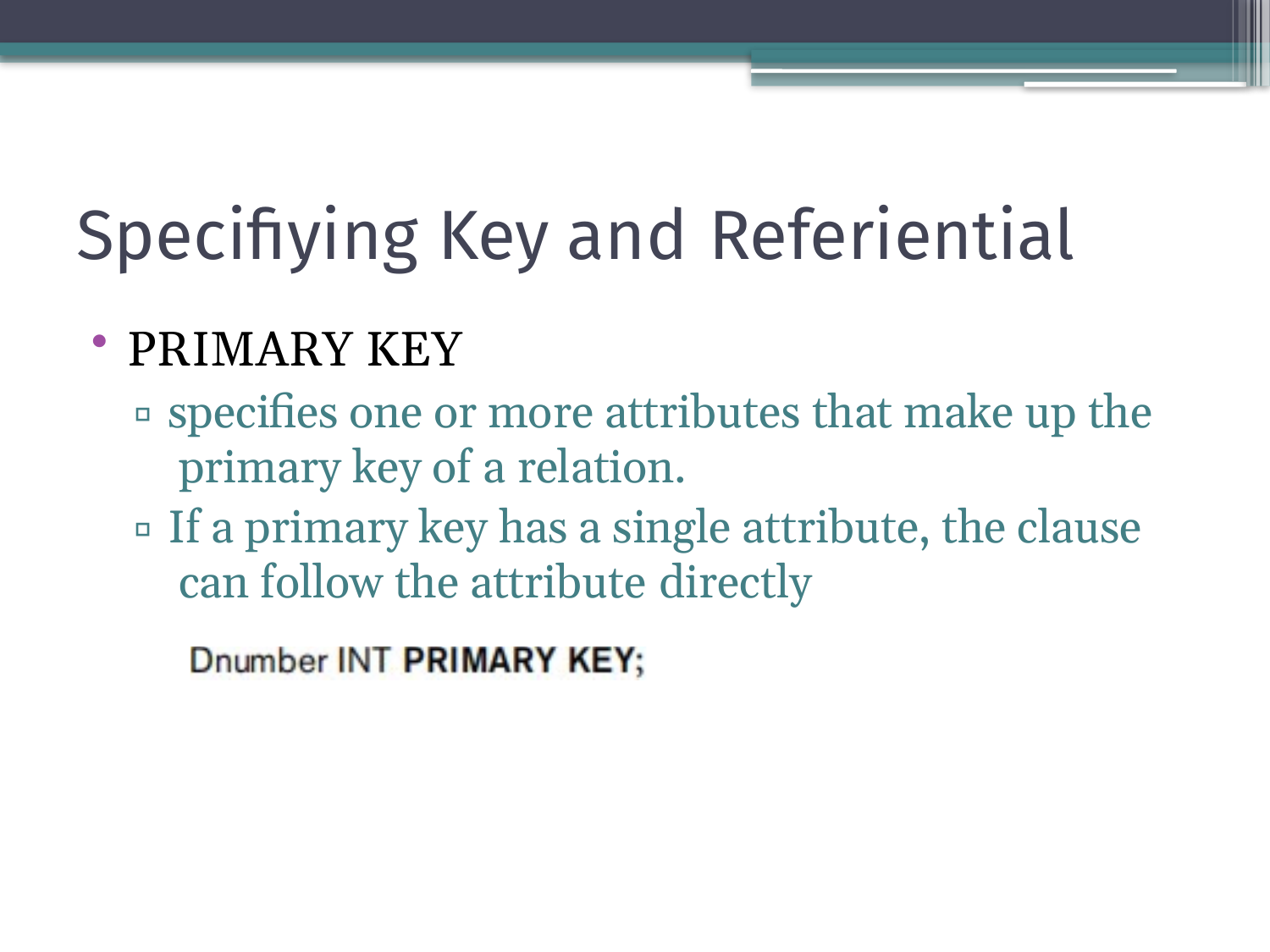

Specifiying Key and Referiential
PRIMARY KEY
▫	specifies one or more attributes that make up the  primary key of a relation.
▫	If a primary key has a single attribute, the clause  can follow the attribute directly